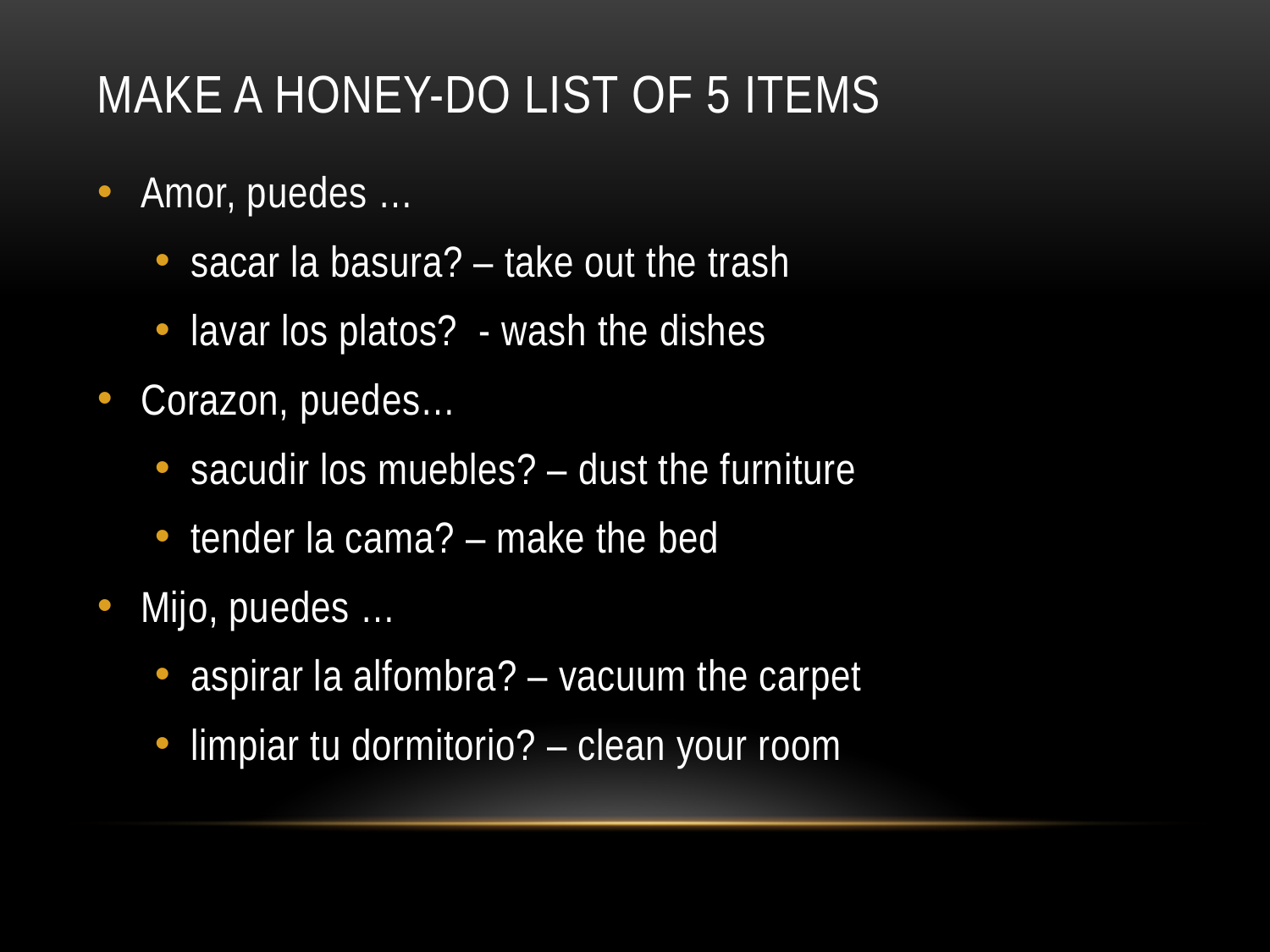

# Make a honey-do List of 5 items
Amor, puedes …
sacar la basura? – take out the trash
lavar los platos?  - wash the dishes
Corazon, puedes…
sacudir los muebles? – dust the furniture
tender la cama? – make the bed
Mijo, puedes …
aspirar la alfombra? – vacuum the carpet
limpiar tu dormitorio? – clean your room